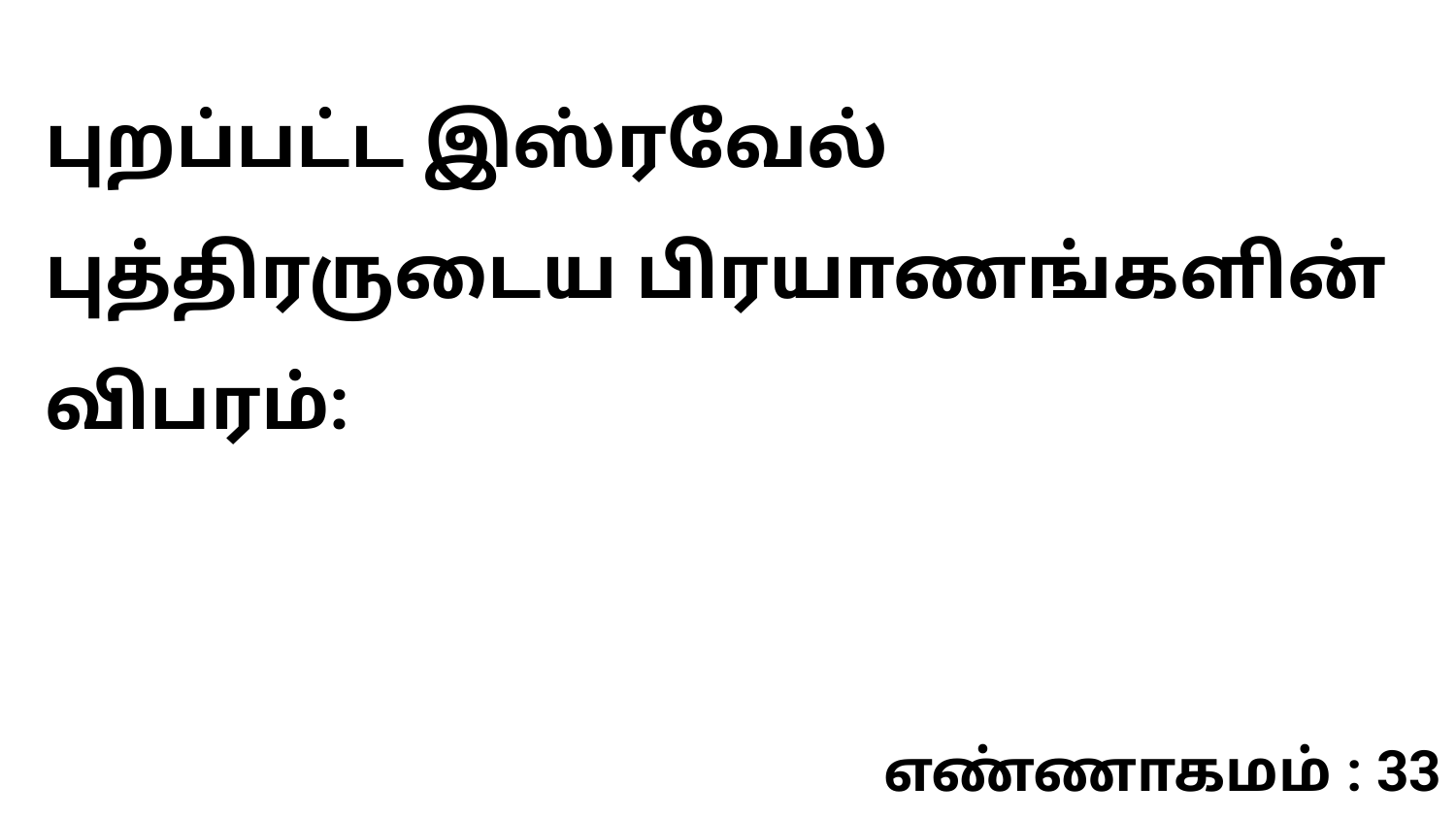

புறப்பட்ட இஸ்ரவேல் புத்திரருடைய பிரயாணங்களின் விபரம்:
எண்ணாகமம் : 33